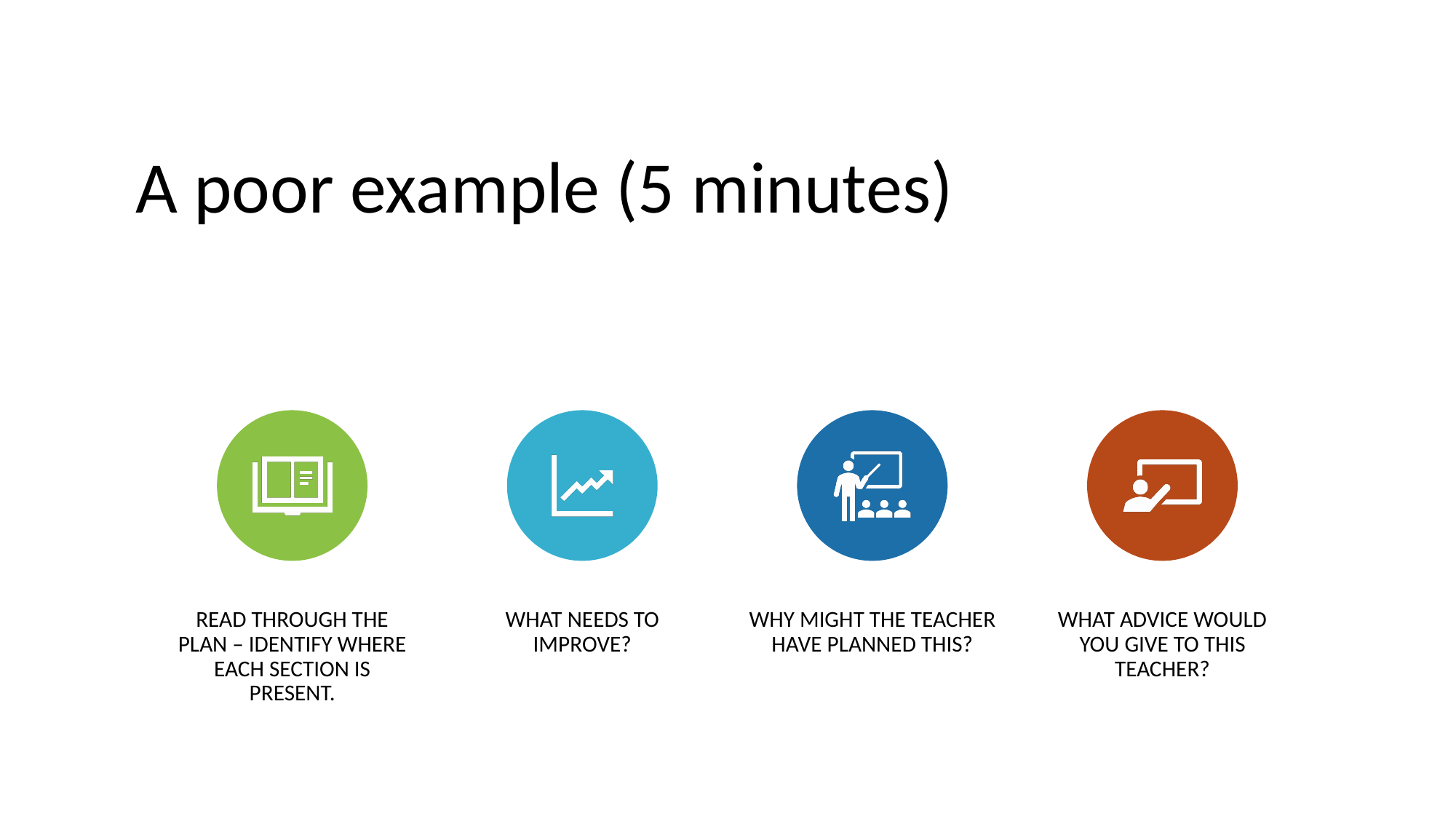

# A poor example (5 minutes)
Read through the plan – identify where each section is present.
What needs to improve?
Why might the teacher have planned this?
What advice would you give to this teacher?